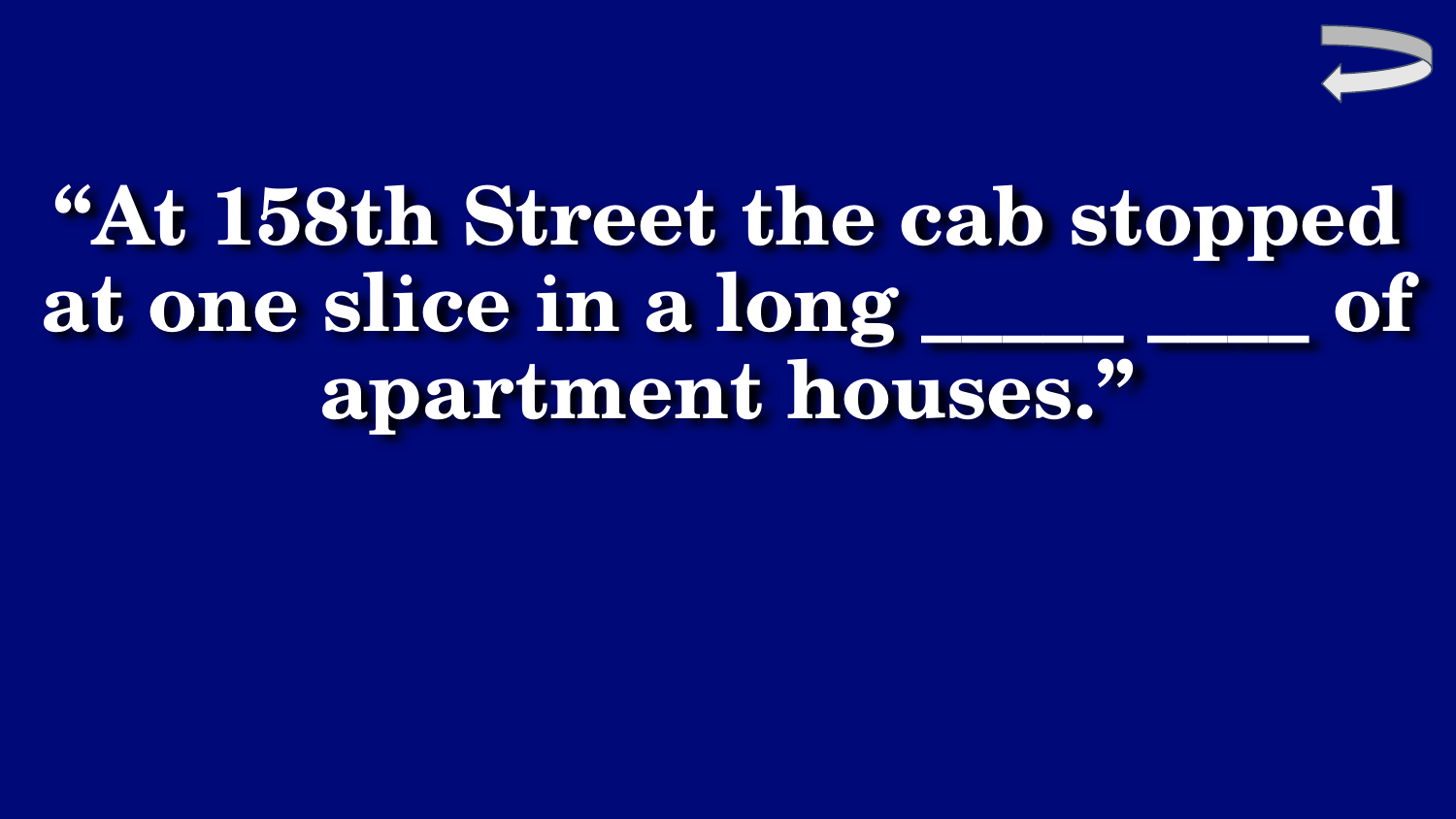

# “At 158th Street the cab stopped at one slice in a long _____ ____ of apartment houses.”